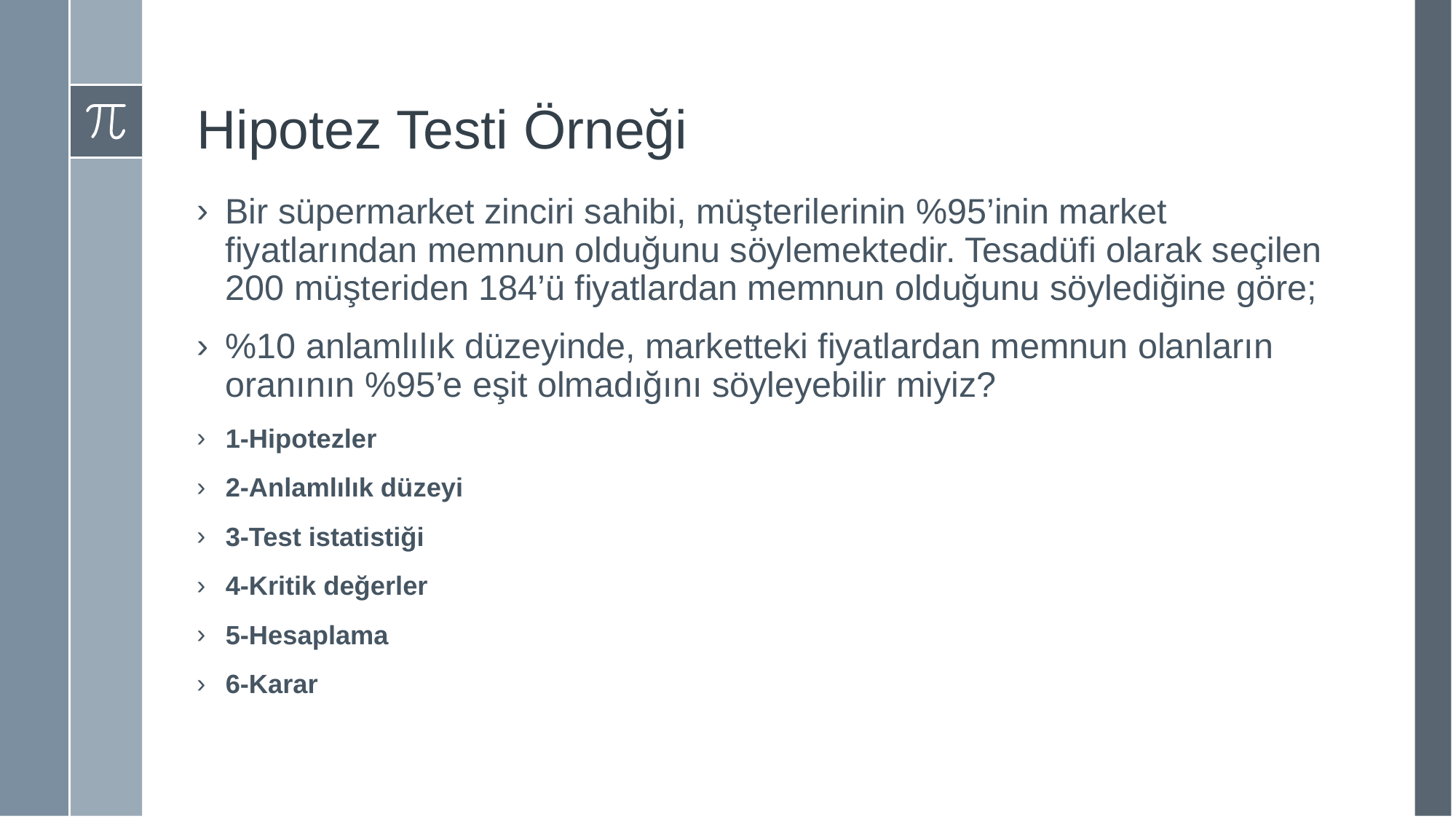

# Hipotez Testi Örneği
Bir süpermarket zinciri sahibi, müşterilerinin %95’inin market fiyatlarından memnun olduğunu söylemektedir. Tesadüfi olarak seçilen 200 müşteriden 184’ü fiyatlardan memnun olduğunu söylediğine göre;
%10 anlamlılık düzeyinde, marketteki fiyatlardan memnun olanların oranının %95’e eşit olmadığını söyleyebilir miyiz?
1-Hipotezler
2-Anlamlılık düzeyi
3-Test istatistiği
4-Kritik değerler
5-Hesaplama
6-Karar